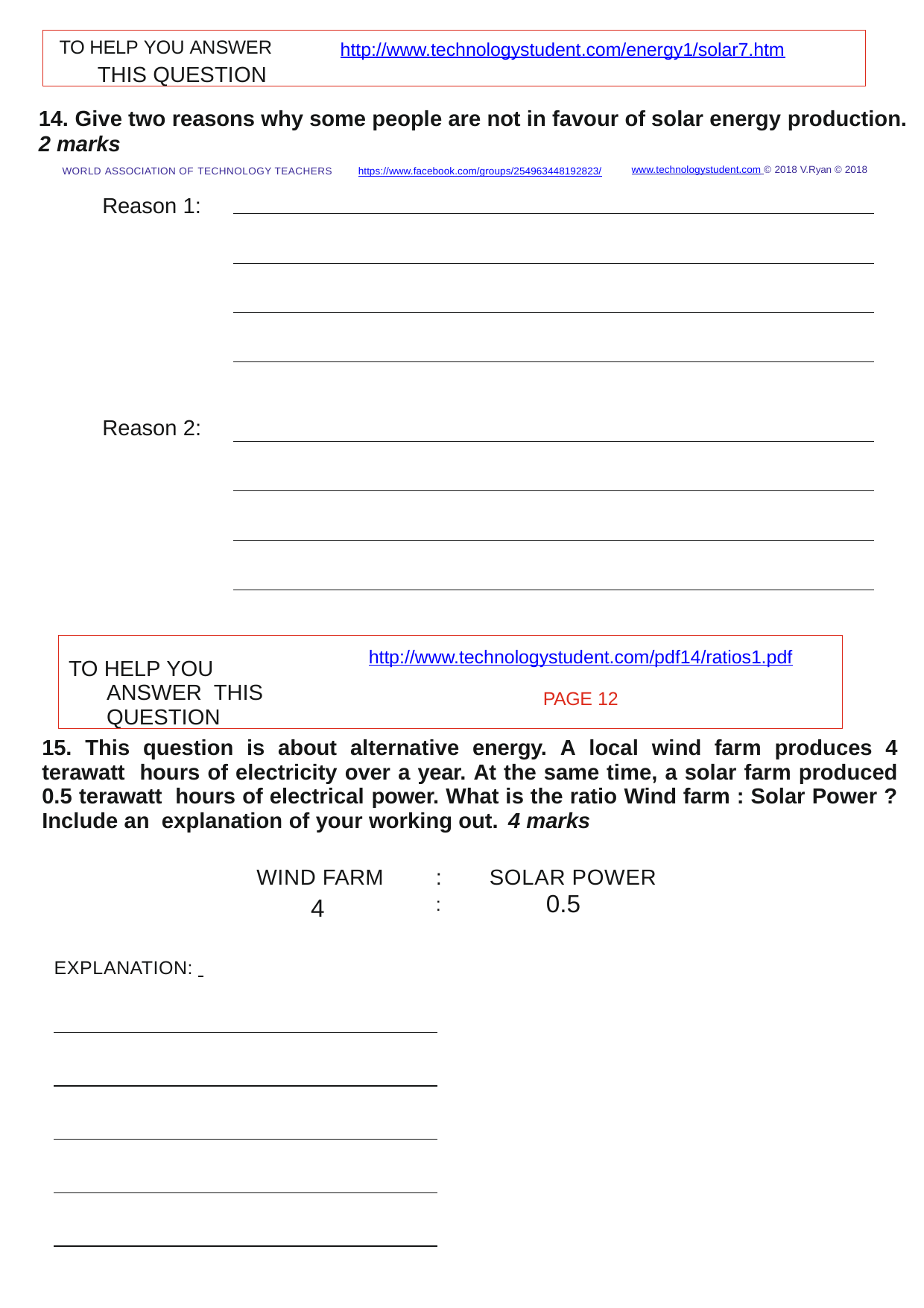

TO HELP YOU ANSWER	http://www.technologystudent.com/energy1/solar7.htm
THIS QUESTION
14. Give two reasons why some people are not in favour of solar energy production.
2 marks
WORLD ASSOCIATION OF TECHNOLOGY TEACHERS	https://www.facebook.com/groups/254963448192823/

Reason 1:
www.technologystudent.com © 2018 V.Ryan © 2018

Reason 2:

http://www.technologystudent.com/pdf14/ratios1.pdf
PAGE 12
TO HELP YOU ANSWER  THIS QUESTION
15. This question is about alternative energy. A local wind farm produces 4 terawatt  hours of electricity over a year. At the same time, a solar farm produced 0.5 terawatt  hours of electrical power. What is the ratio Wind farm : Solar Power ? Include an  explanation of your working out. 4 marks
WIND FARM
4
:	SOLAR POWER
:	0.5
EXPLANATION: